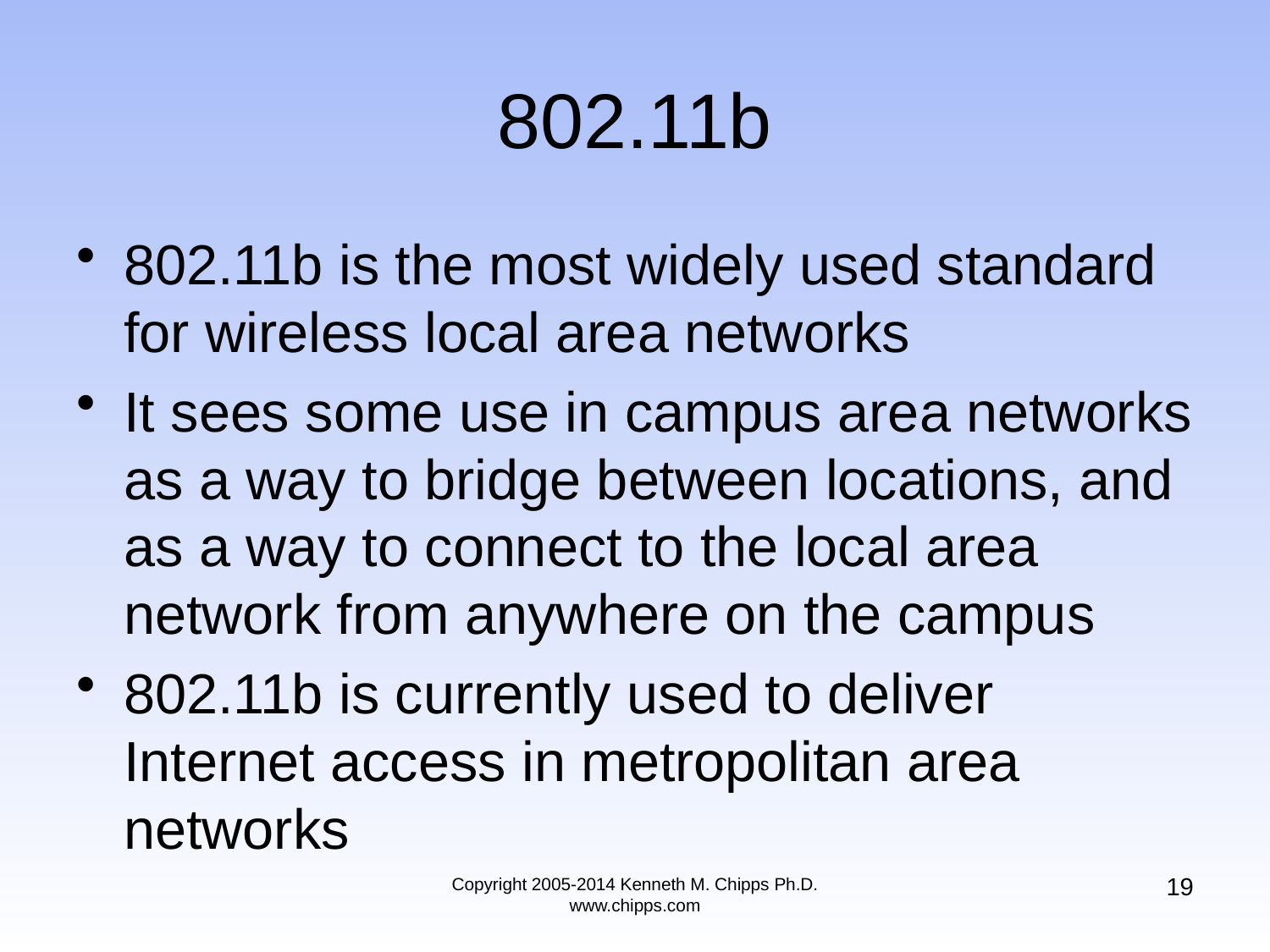

# 802.11b
802.11b is the most widely used standard for wireless local area networks
It sees some use in campus area networks as a way to bridge between locations, and as a way to connect to the local area network from anywhere on the campus
802.11b is currently used to deliver Internet access in metropolitan area networks
19
Copyright 2005-2014 Kenneth M. Chipps Ph.D. www.chipps.com